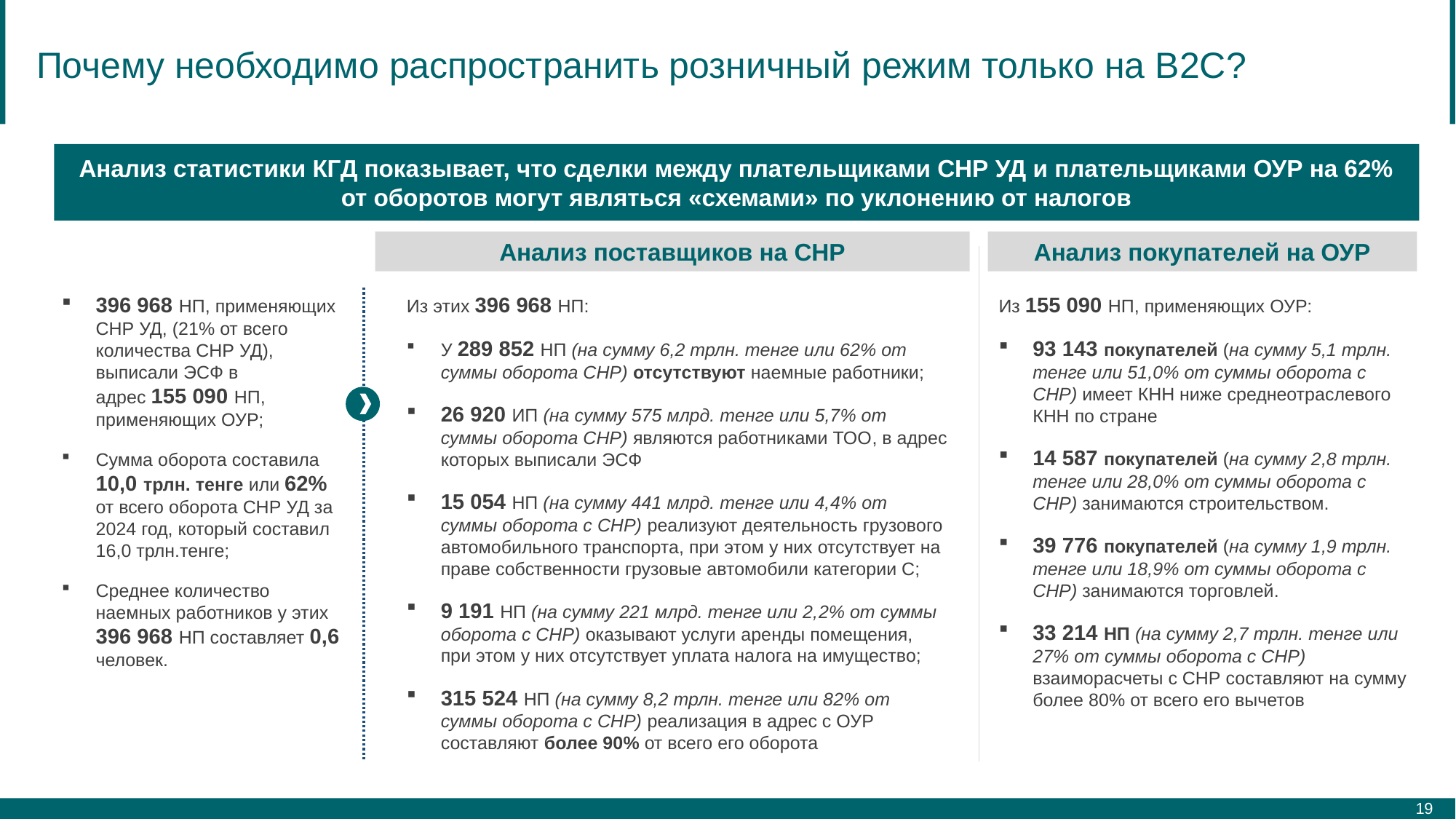

# Почему необходимо распространить розничный режим только на B2C?
Анализ статистики КГД показывает, что сделки между плательщиками СНР УД и плательщиками ОУР на 62% от оборотов могут являться «схемами» по уклонению от налогов
Анализ поставщиков на СНР
Анализ покупателей на ОУР
Из этих 396 968 НП:
У 289 852 НП (на сумму 6,2 трлн. тенге или 62% от суммы оборота СНР) отсутствуют наемные работники;
26 920 ИП (на сумму 575 млрд. тенге или 5,7% от суммы оборота СНР) являются работниками ТОО, в адрес которых выписали ЭСФ
15 054 НП (на сумму 441 млрд. тенге или 4,4% от суммы оборота с СНР) реализуют деятельность грузового автомобильного транспорта, при этом у них отсутствует на праве собственности грузовые автомобили категории С;
9 191 НП (на сумму 221 млрд. тенге или 2,2% от суммы оборота с СНР) оказывают услуги аренды помещения, при этом у них отсутствует уплата налога на имущество;
315 524 НП (на сумму 8,2 трлн. тенге или 82% от суммы оборота с СНР) реализация в адрес с ОУР составляют более 90% от всего его оборота
Из 155 090 НП, применяющих ОУР:
93 143 покупателей (на сумму 5,1 трлн. тенге или 51,0% от суммы оборота с СНР) имеет КНН ниже среднеотраслевого КНН по стране
14 587 покупателей (на сумму 2,8 трлн. тенге или 28,0% от суммы оборота с СНР) занимаются строительством.
39 776 покупателей (на сумму 1,9 трлн. тенге или 18,9% от суммы оборота с СНР) занимаются торговлей.
33 214 НП (на сумму 2,7 трлн. тенге или 27% от суммы оборота с СНР) взаиморасчеты с СНР составляют на сумму более 80% от всего его вычетов
396 968 НП, применяющих СНР УД, (21% от всего количества СНР УД), выписали ЭСФ в адрес 155 090 НП, применяющих ОУР;
Сумма оборота составила 10,0 трлн. тенге или 62% от всего оборота СНР УД за 2024 год, который составил 16,0 трлн.тенге;
Среднее количество наемных работников у этих 396 968 НП составляет 0,6 человек.